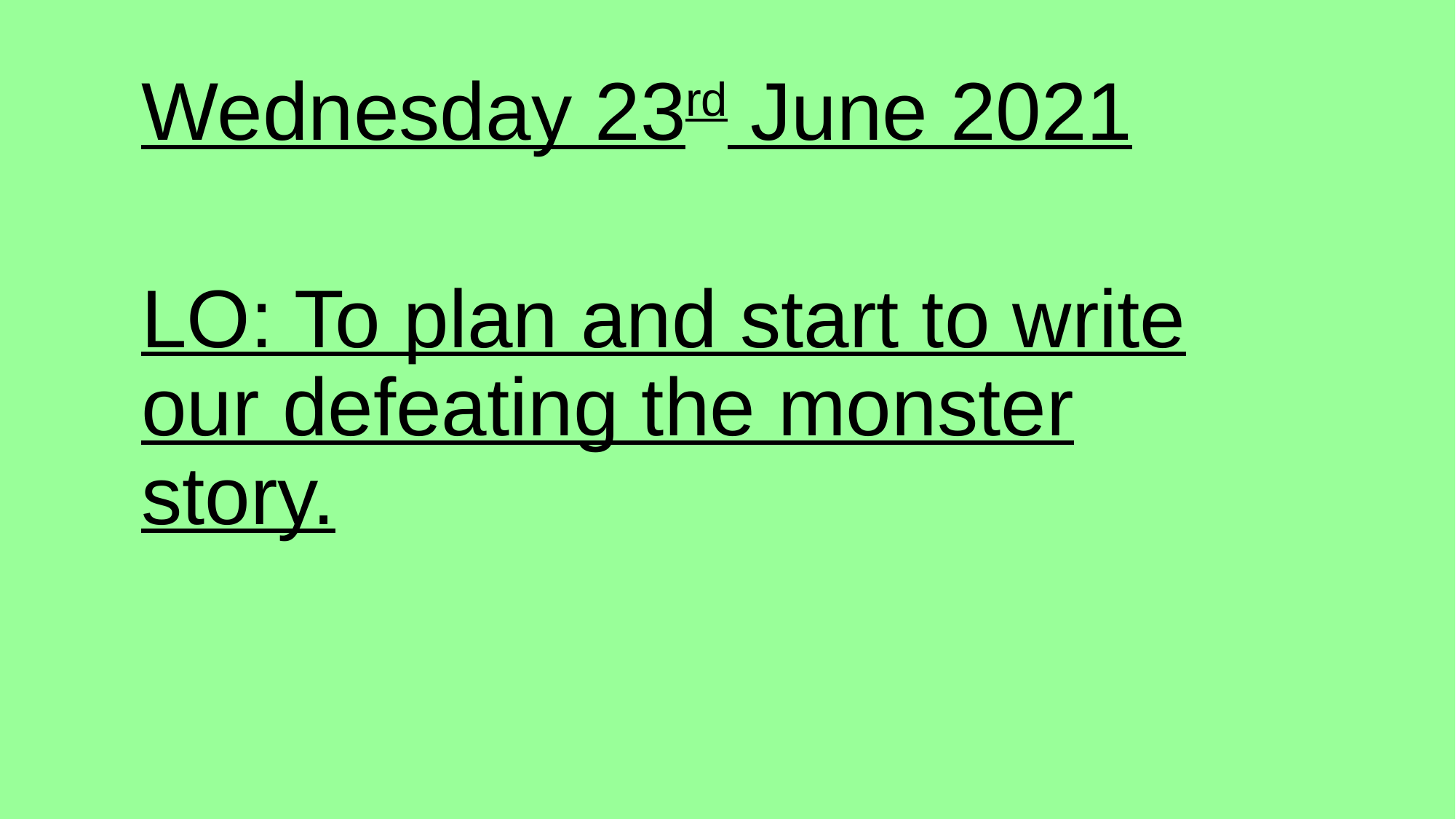

Wednesday 23rd June 2021

LO: To plan and start to write our defeating the monster story.